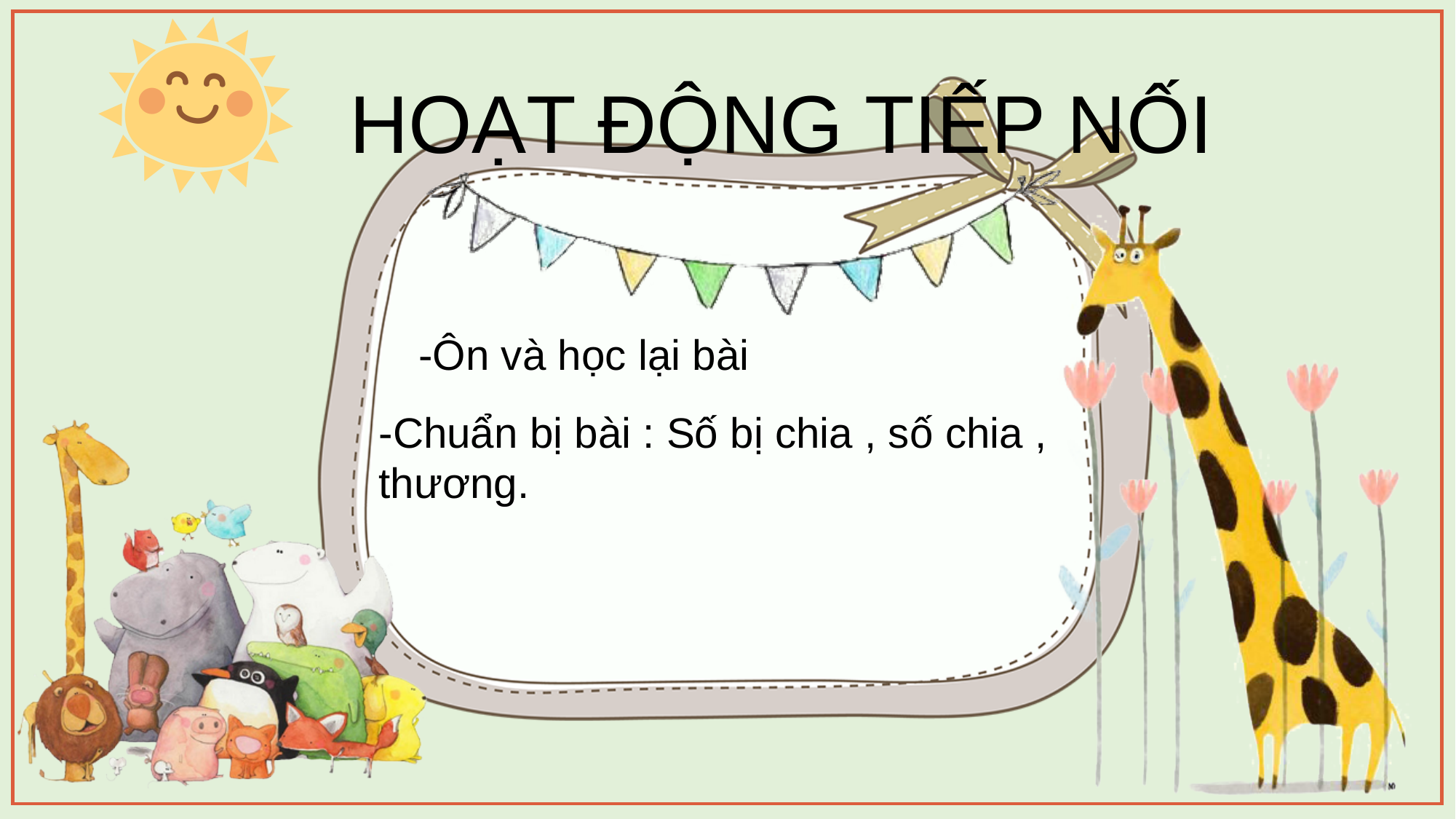

HOẠT ĐỘNG TIẾP NỐI
-Ôn và học lại bài
-Chuẩn bị bài : Số bị chia , số chia , thương.